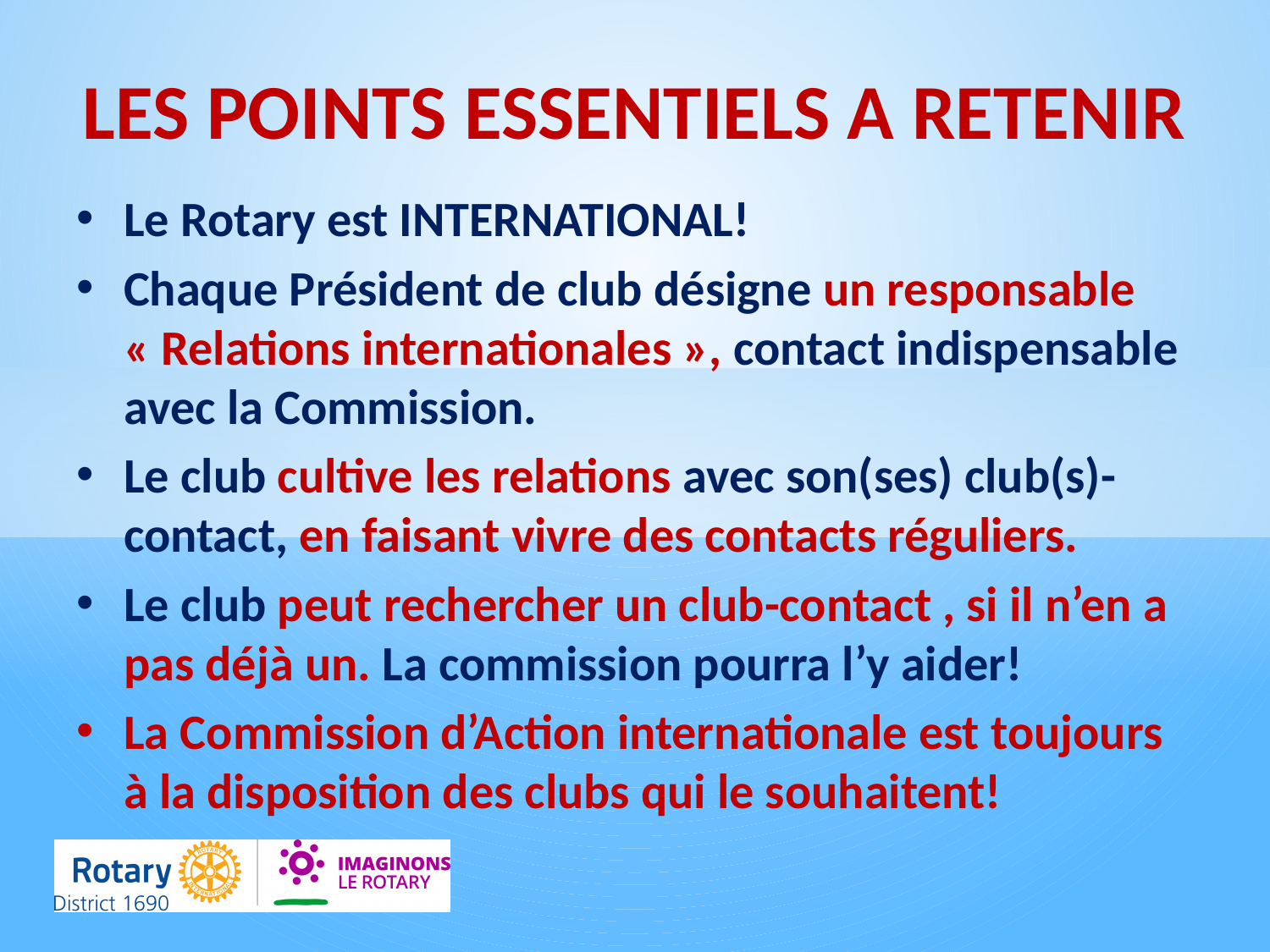

LES POINTS ESSENTIELS A RETENIR
Le Rotary est INTERNATIONAL!
Chaque Président de club désigne un responsable « Relations internationales », contact indispensable avec la Commission.
Le club cultive les relations avec son(ses) club(s)-contact, en faisant vivre des contacts réguliers.
Le club peut rechercher un club-contact , si il n’en a pas déjà un. La commission pourra l’y aider!
La Commission d’Action internationale est toujours à la disposition des clubs qui le souhaitent!